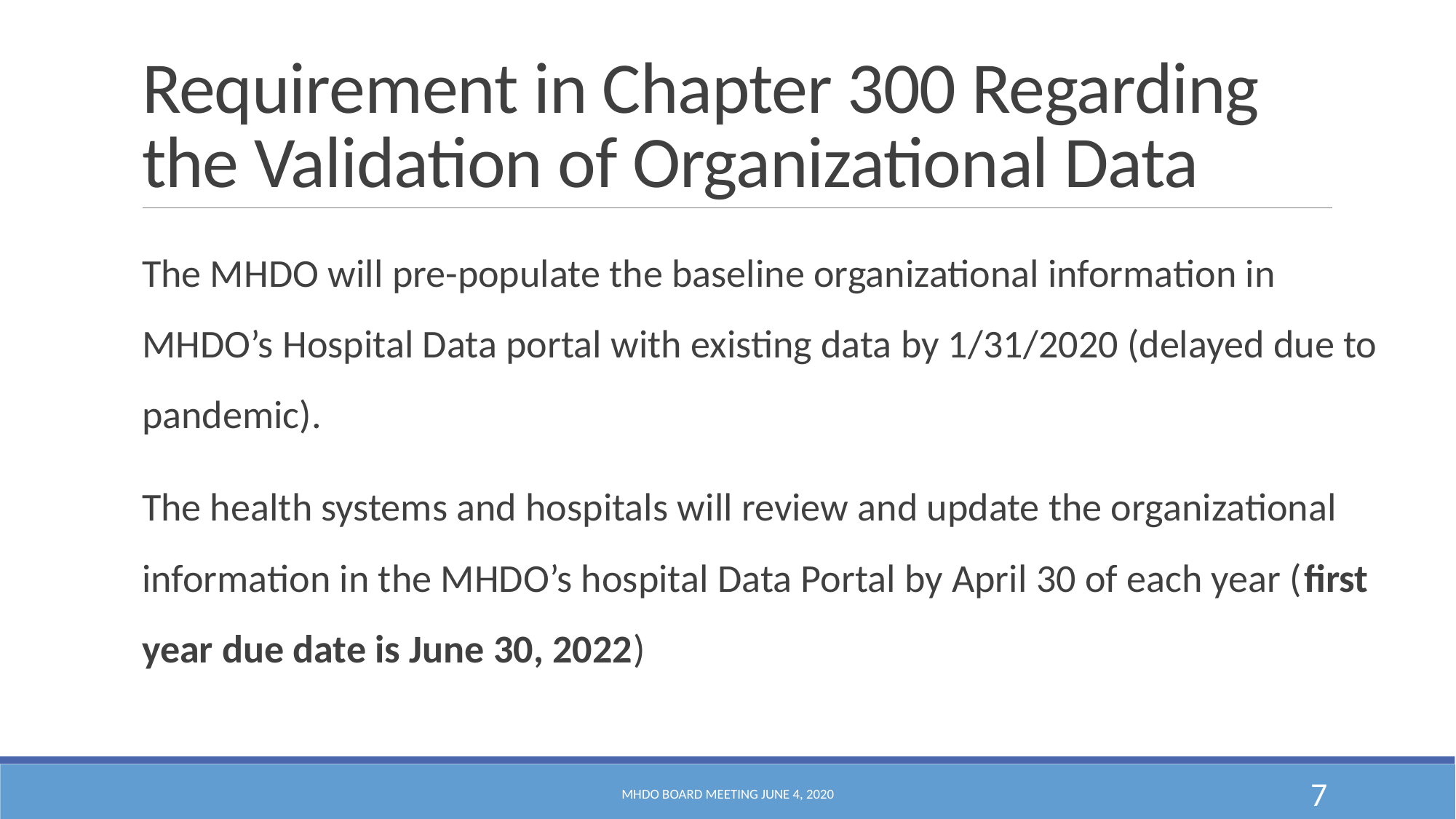

# Requirement in Chapter 300 Regarding the Validation of Organizational Data
The MHDO will pre-populate the baseline organizational information in MHDO’s Hospital Data portal with existing data by 1/31/2020 (delayed due to pandemic).
The health systems and hospitals will review and update the organizational information in the MHDO’s hospital Data Portal by April 30 of each year (first year due date is June 30, 2022)
MHDO Board Meeting June 4, 2020
7